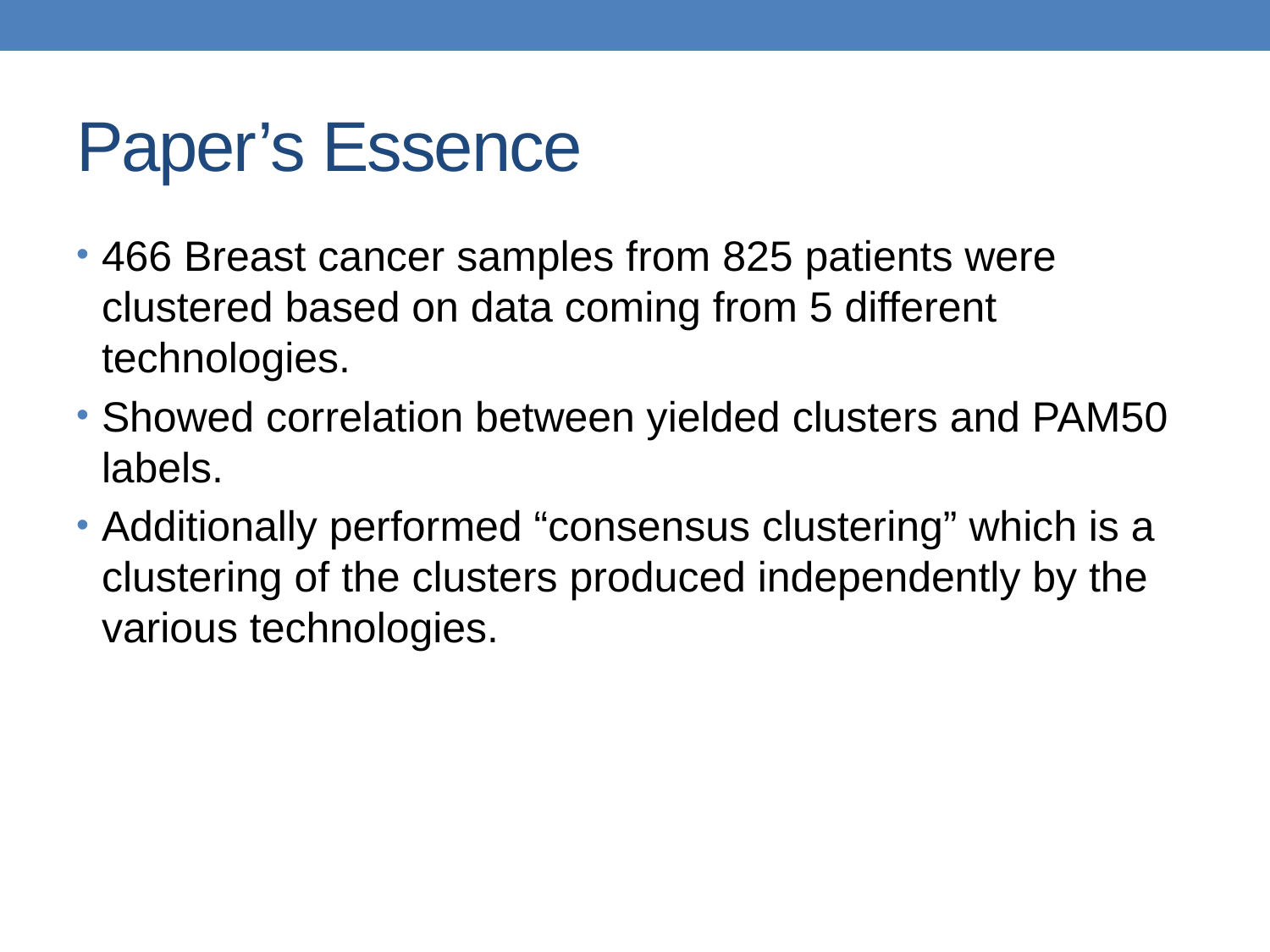

# Paper’s Essence
466 Breast cancer samples from 825 patients were clustered based on data coming from 5 different technologies.
Showed correlation between yielded clusters and PAM50 labels.
Additionally performed “consensus clustering” which is a clustering of the clusters produced independently by the various technologies.